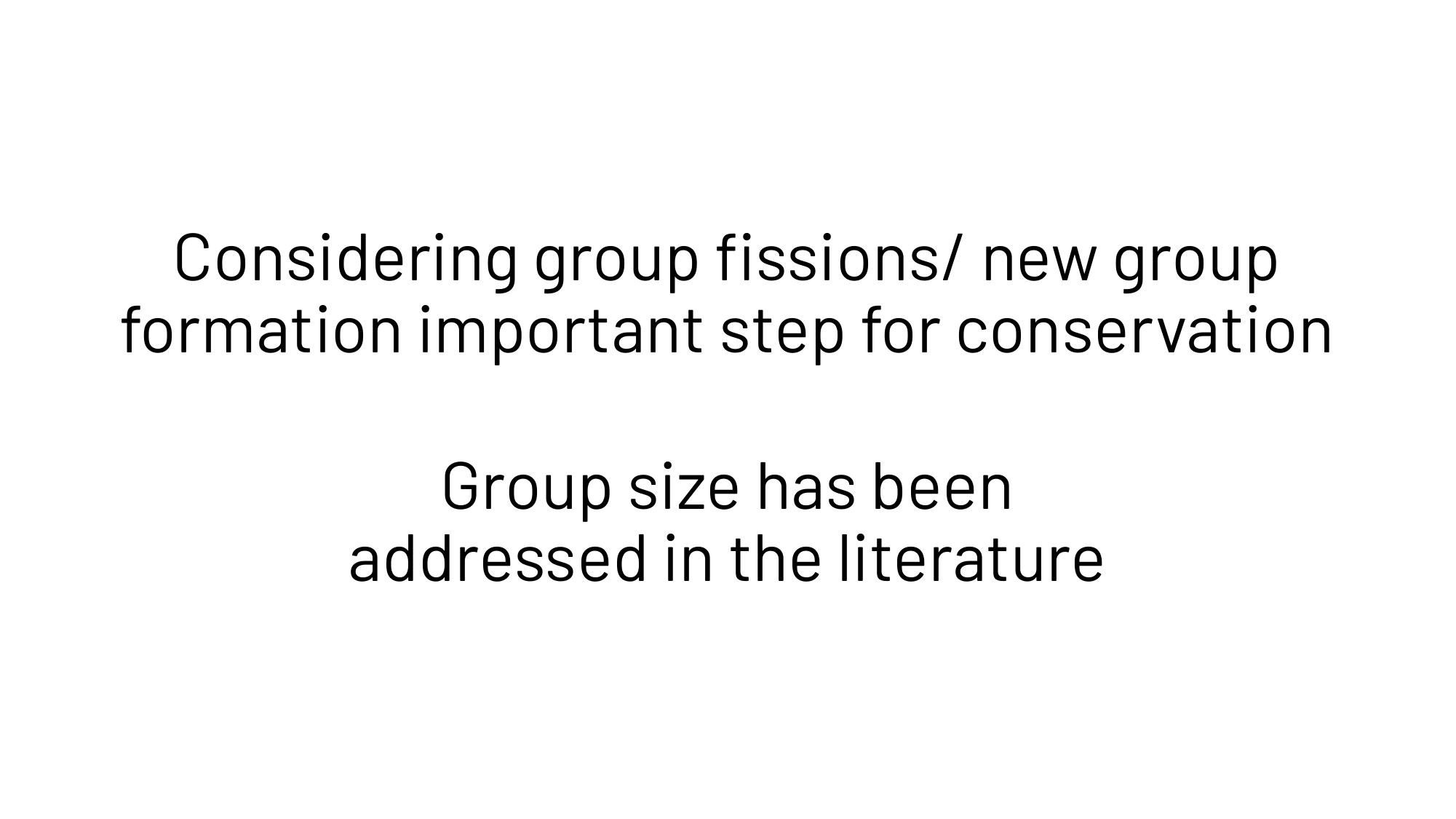

# Considering group fissions/ new group formation important step for conservation
Group size has been addressed in the literature